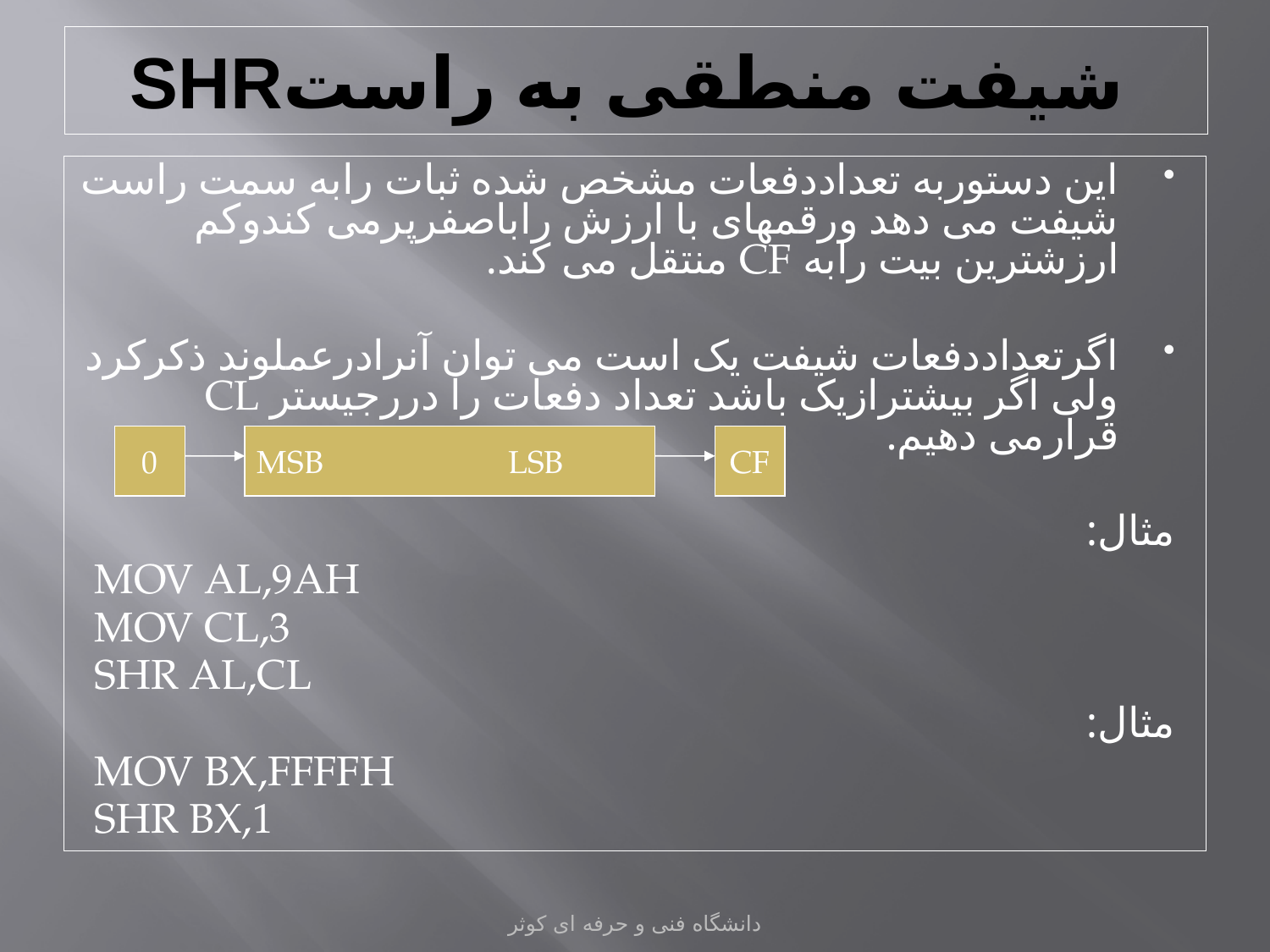

# SHRشیفت منطقی به راست
این دستوربه تعداددفعات مشخص شده ثبات رابه سمت راست شیفت می دهد ورقمهای با ارزش راباصفرپرمی کندوکم ارزشترین بیت رابه CF منتقل می کند.

اگرتعداددفعات شیفت یک است می توان آنرادرعملوند ذکرکرد ولی اگر بیشترازیک باشد تعداد دفعات را دررجیستر CL قرارمی دهیم.

مثال:
MOV AL,9AH
MOV CL,3
SHR AL,CL
مثال:
MOV BX,FFFFH
SHR BX,1

0
MSB                       LSB
CF

دانشگاه فنی و حرفه ای کوثر